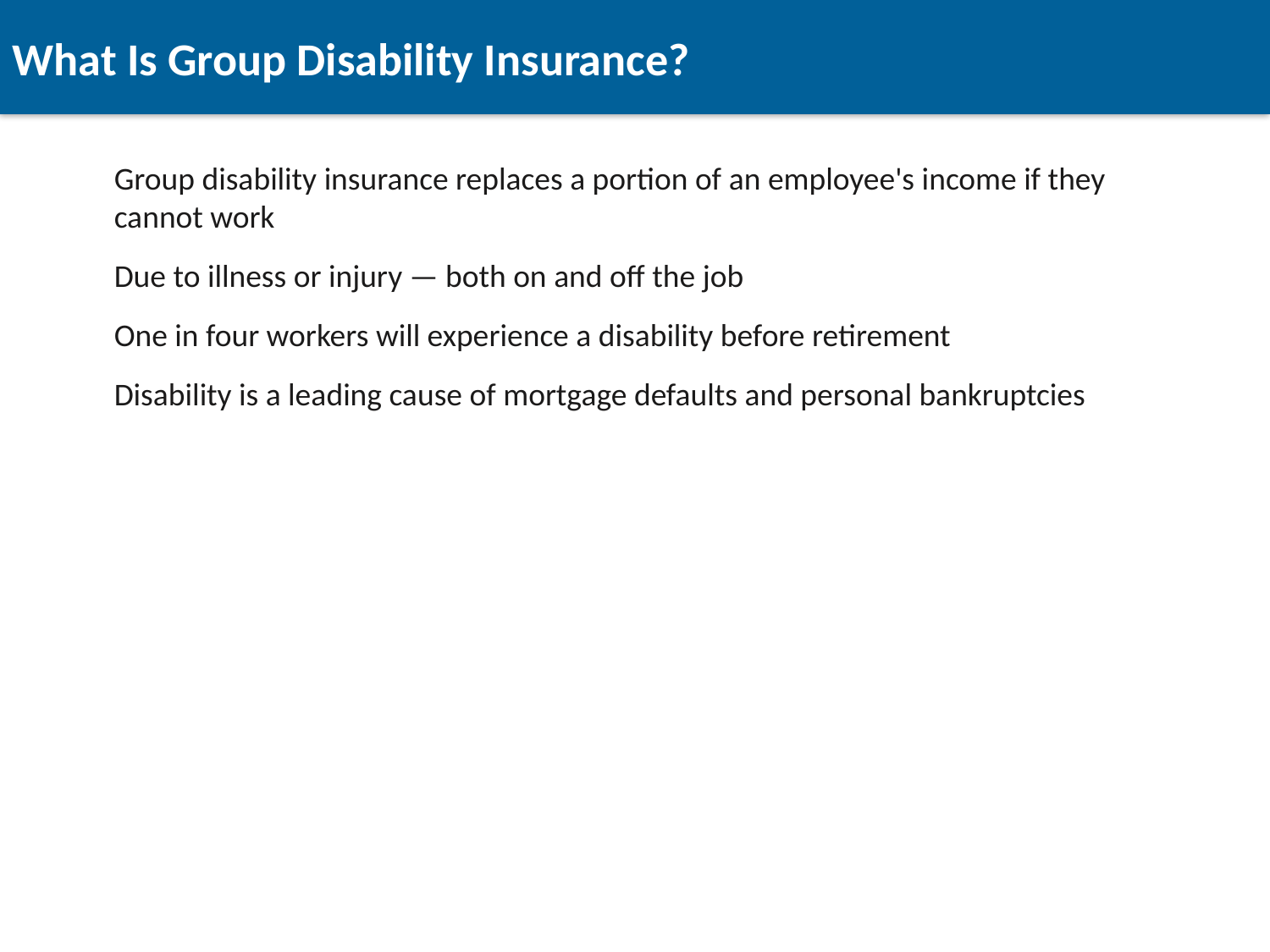

What Is Group Disability Insurance?
Group disability insurance replaces a portion of an employee's income if they cannot work
Due to illness or injury — both on and off the job
One in four workers will experience a disability before retirement
Disability is a leading cause of mortgage defaults and personal bankruptcies